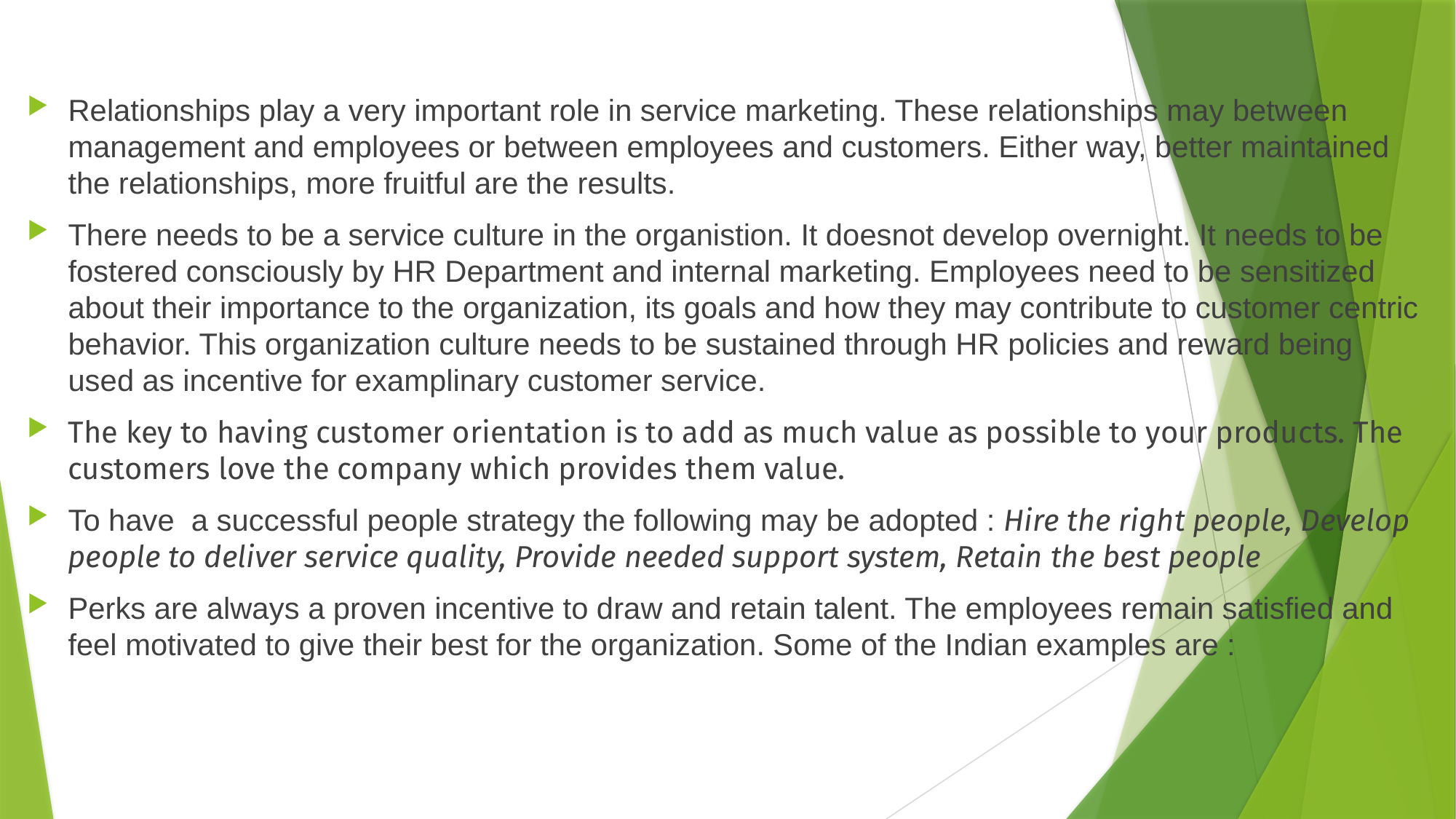

#
Relationships play a very important role in service marketing. These relationships may between management and employees or between employees and customers. Either way, better maintained the relationships, more fruitful are the results.
There needs to be a service culture in the organistion. It doesnot develop overnight. It needs to be fostered consciously by HR Department and internal marketing. Employees need to be sensitized about their importance to the organization, its goals and how they may contribute to customer centric behavior. This organization culture needs to be sustained through HR policies and reward being used as incentive for examplinary customer service.
The key to having customer orientation is to add as much value as possible to your products. The customers love the company which provides them value.
To have  a successful people strategy the following may be adopted : Hire the right people, Develop people to deliver service quality, Provide needed support system, Retain the best people
Perks are always a proven incentive to draw and retain talent. The employees remain satisfied and feel motivated to give their best for the organization. Some of the Indian examples are :